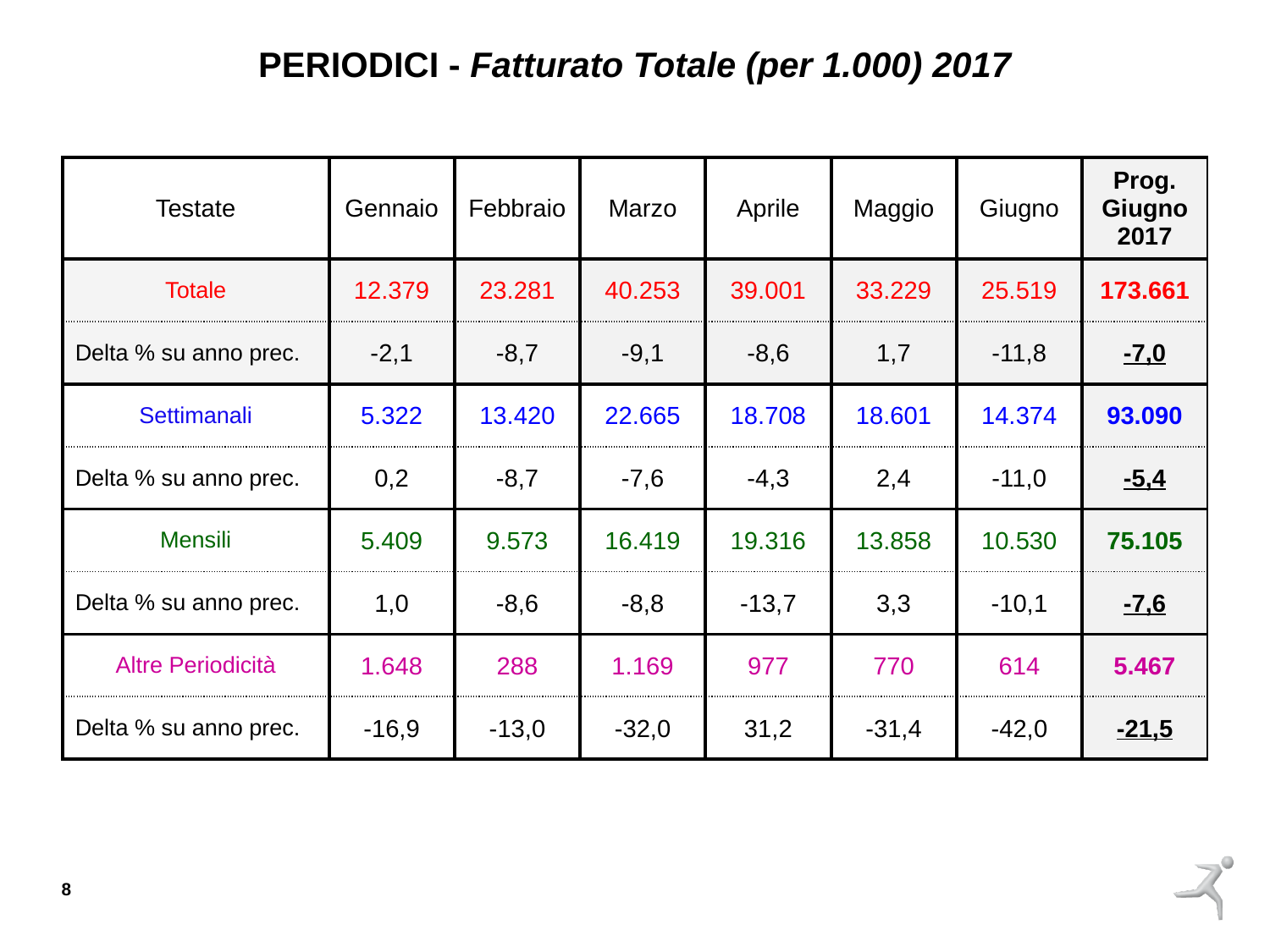

PERIODICI - Fatturato Totale (per 1.000) 2017
| Testate | Gennaio | Febbraio | Marzo | Aprile | Maggio | Giugno | Prog. Giugno 2017 |
| --- | --- | --- | --- | --- | --- | --- | --- |
| Totale | 12.379 | 23.281 | 40.253 | 39.001 | 33.229 | 25.519 | 173.661 |
| Delta % su anno prec. | -2,1 | -8,7 | -9,1 | -8,6 | 1,7 | -11,8 | -7,0 |
| Settimanali | 5.322 | 13.420 | 22.665 | 18.708 | 18.601 | 14.374 | 93.090 |
| Delta % su anno prec. | 0,2 | -8,7 | -7,6 | -4,3 | 2,4 | -11,0 | -5,4 |
| Mensili | 5.409 | 9.573 | 16.419 | 19.316 | 13.858 | 10.530 | 75.105 |
| Delta % su anno prec. | 1,0 | -8,6 | -8,8 | -13,7 | 3,3 | -10,1 | -7,6 |
| Altre Periodicità | 1.648 | 288 | 1.169 | 977 | 770 | 614 | 5.467 |
| Delta % su anno prec. | -16,9 | -13,0 | -32,0 | 31,2 | -31,4 | -42,0 | -21,5 |